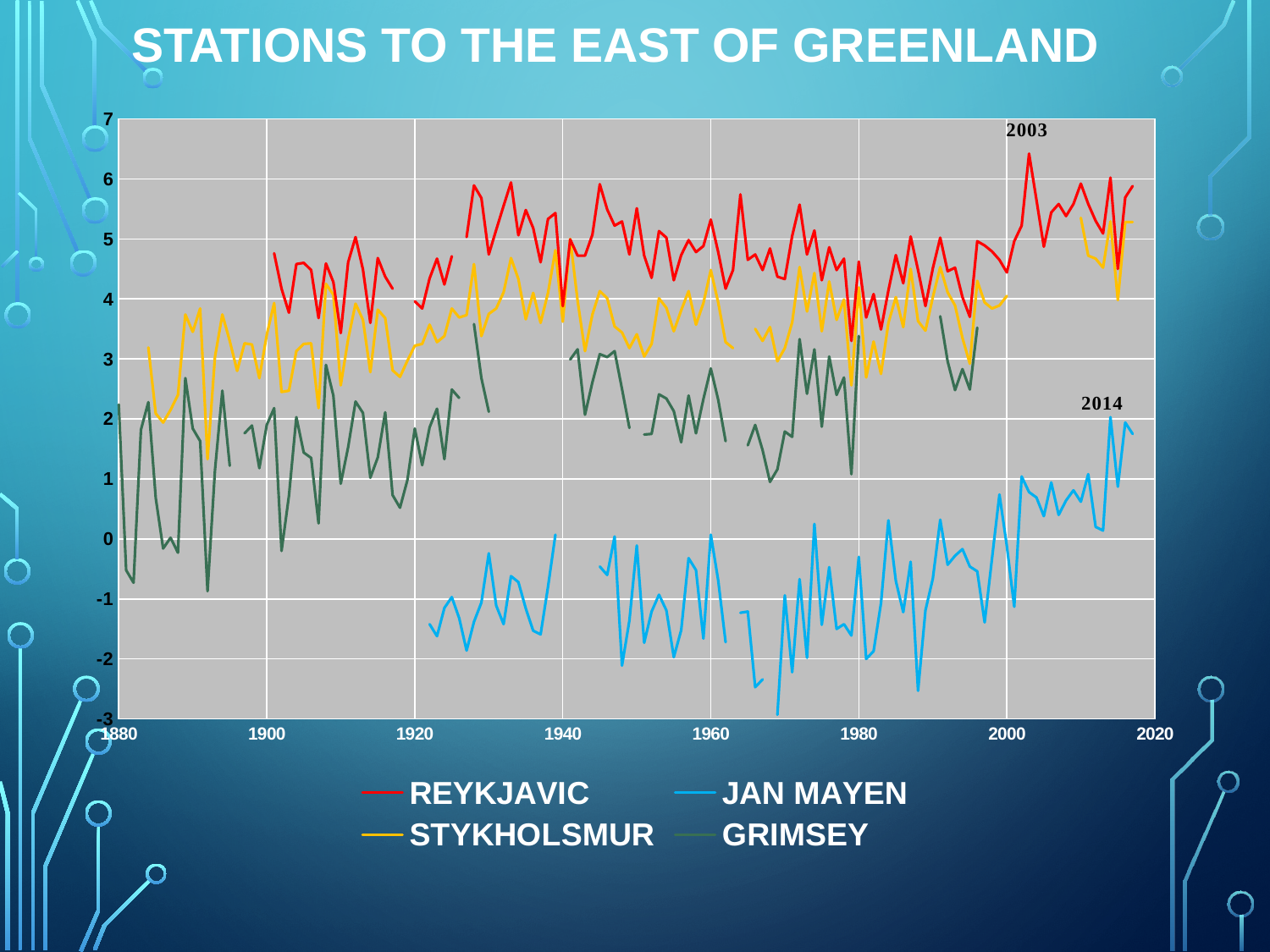

# STATIONS TO THE EAST OF GREENLAND

### Chart

| Category | REYKJAVIC | JAN MAYEN | STYKHOLSMUR | GRIMSEY |
|---|---|---|---|---|